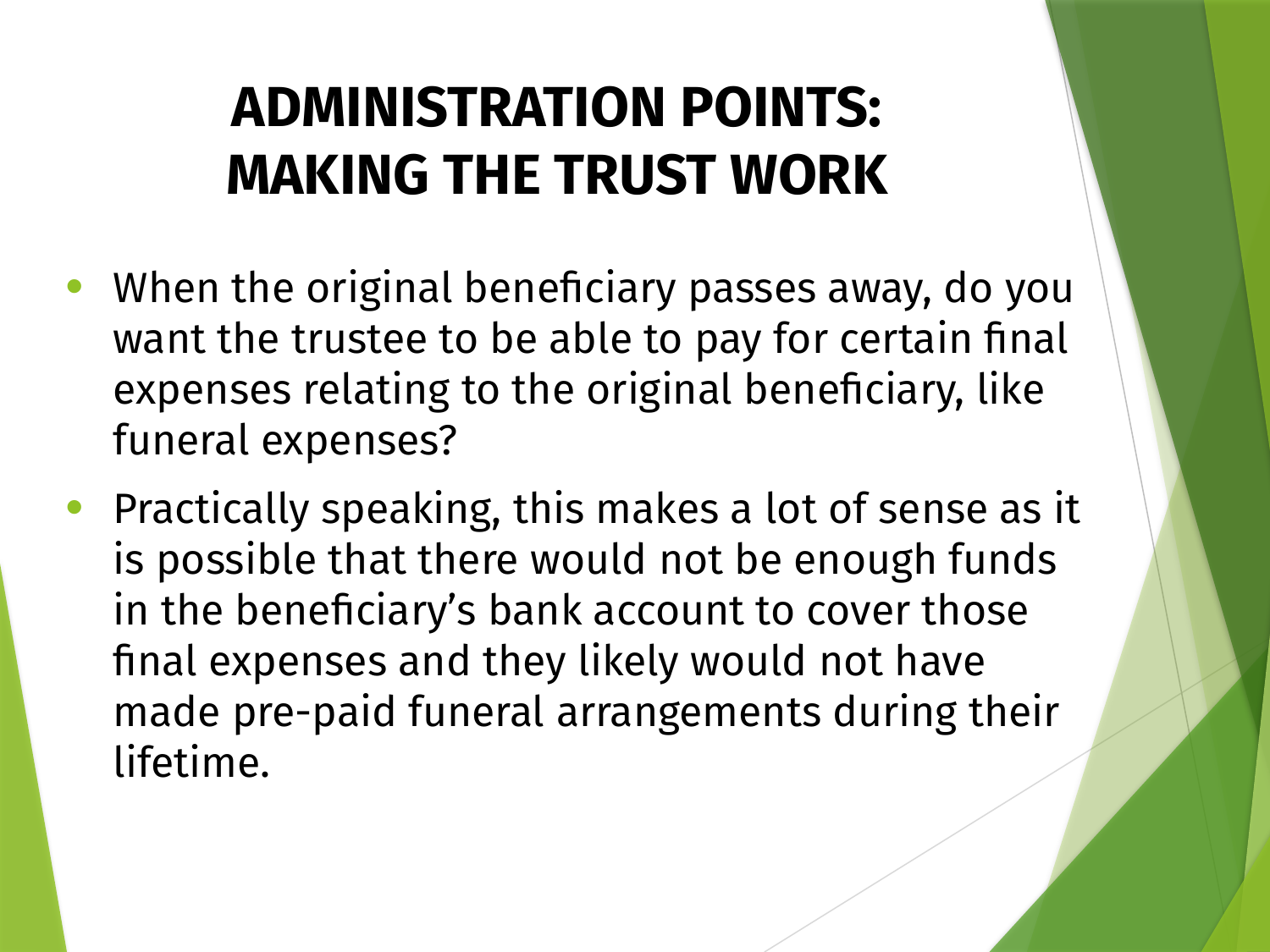

# Administration Points: Making the Trust Work
When the original beneficiary passes away, do you want the trustee to be able to pay for certain final expenses relating to the original beneficiary, like funeral expenses?
Practically speaking, this makes a lot of sense as it is possible that there would not be enough funds in the beneficiary’s bank account to cover those final expenses and they likely would not have made pre-paid funeral arrangements during their lifetime.